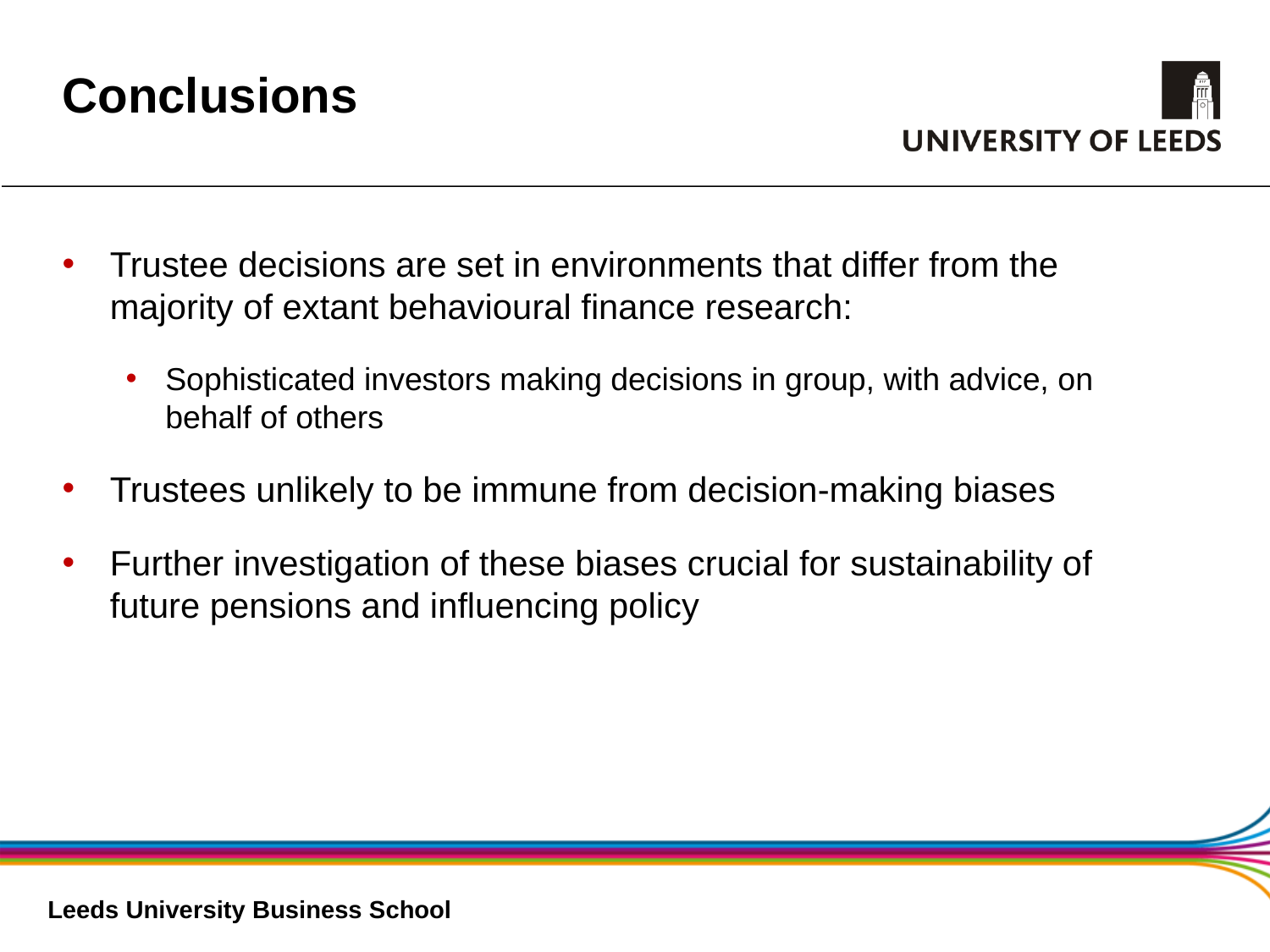

Conclusions
Trustee decisions are set in environments that differ from the majority of extant behavioural finance research:
Sophisticated investors making decisions in group, with advice, on behalf of others
Trustees unlikely to be immune from decision-making biases
Further investigation of these biases crucial for sustainability of future pensions and influencing policy